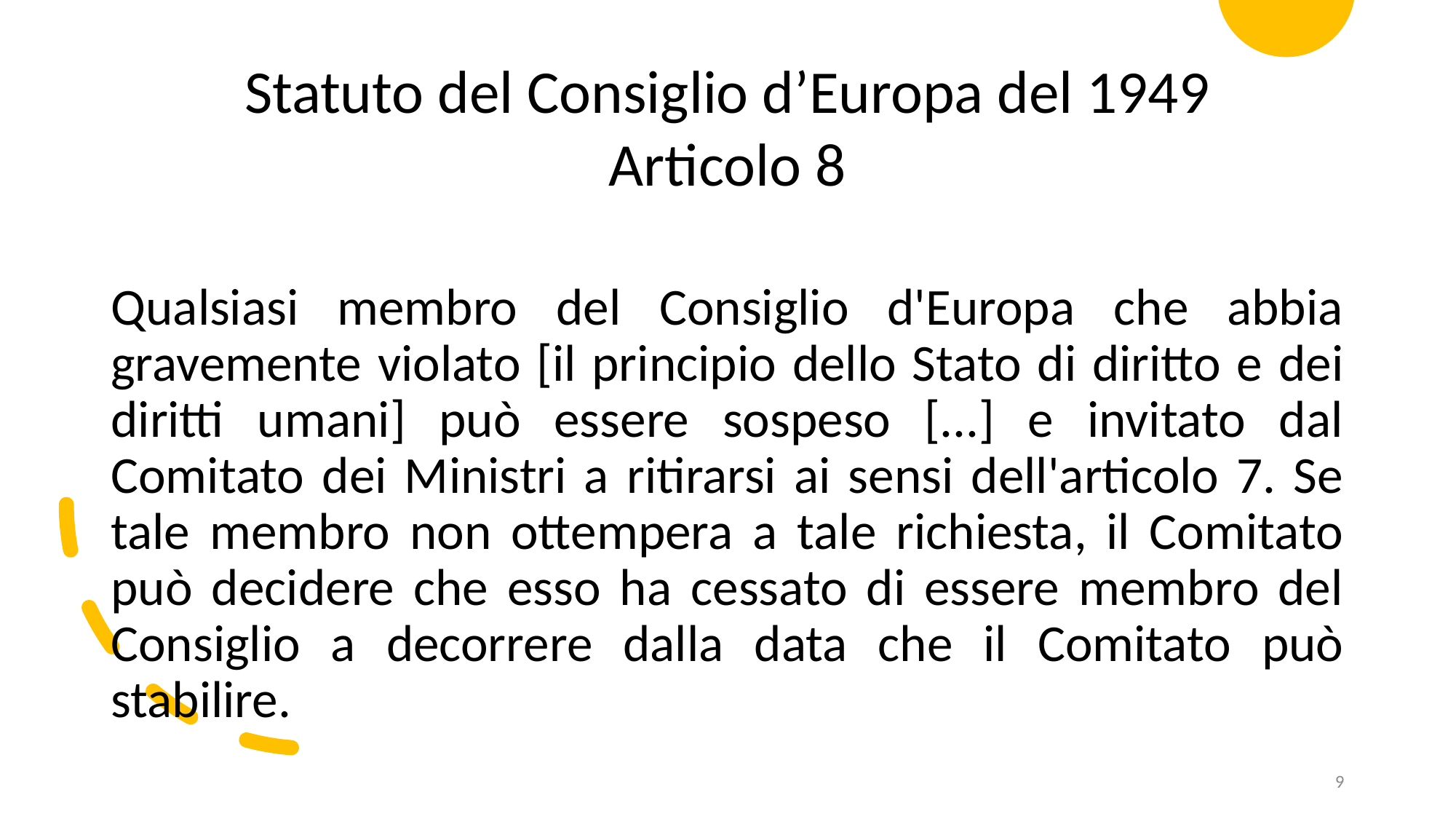

Statuto del Consiglio d’Europa del 1949
Articolo 8

Qualsiasi membro del Consiglio d'Europa che abbia gravemente violato [il principio dello Stato di diritto e dei diritti umani] può essere sospeso [...] e invitato dal Comitato dei Ministri a ritirarsi ai sensi dell'articolo 7. Se tale membro non ottempera a tale richiesta, il Comitato può decidere che esso ha cessato di essere membro del Consiglio a decorrere dalla data che il Comitato può stabilire.

9